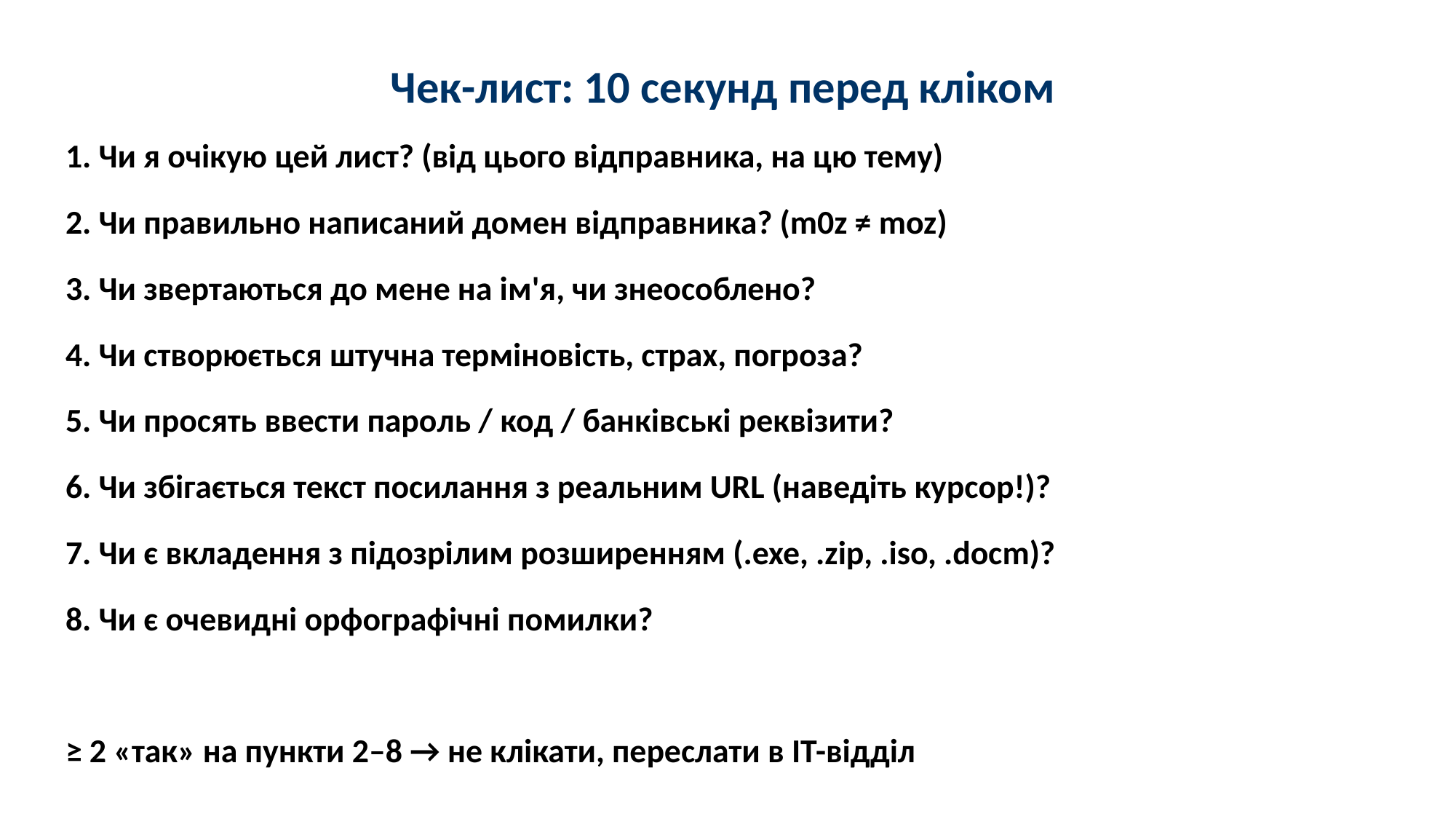

# Чек-лист: 10 секунд перед кліком
1. Чи я очікую цей лист? (від цього відправника, на цю тему)
2. Чи правильно написаний домен відправника? (m0z ≠ moz)
3. Чи звертаються до мене на ім'я, чи знеособлено?
4. Чи створюється штучна терміновість, страх, погроза?
5. Чи просять ввести пароль / код / банківські реквізити?
6. Чи збігається текст посилання з реальним URL (наведіть курсор!)?
7. Чи є вкладення з підозрілим розширенням (.exe, .zip, .iso, .docm)?
8. Чи є очевидні орфографічні помилки?

≥ 2 «так» на пункти 2–8 → не клікати, переслати в ІТ-відділ